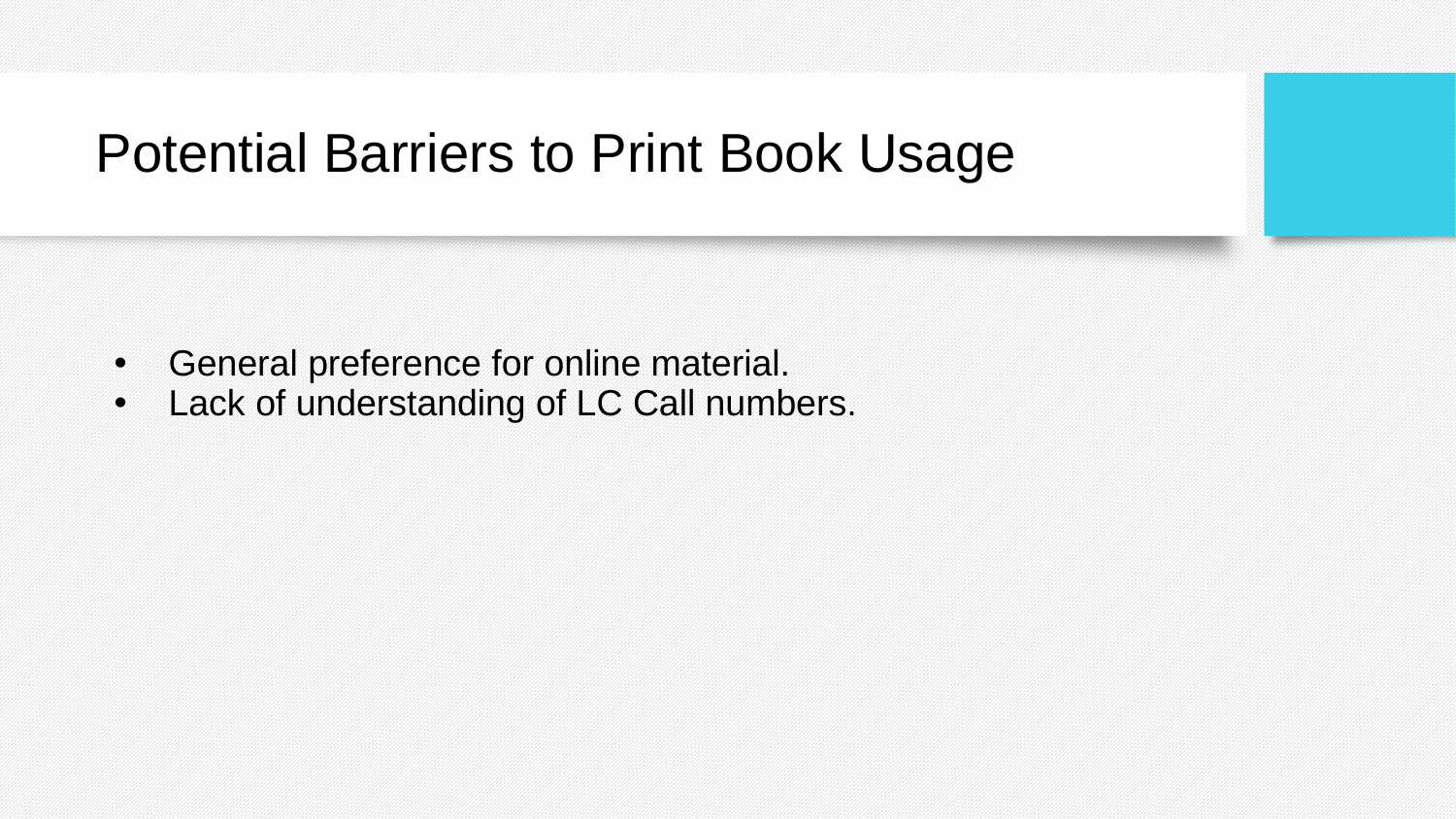

# Potential Barriers to Print Book Usage

General preference for online material.
Lack of understanding of LC Call numbers.